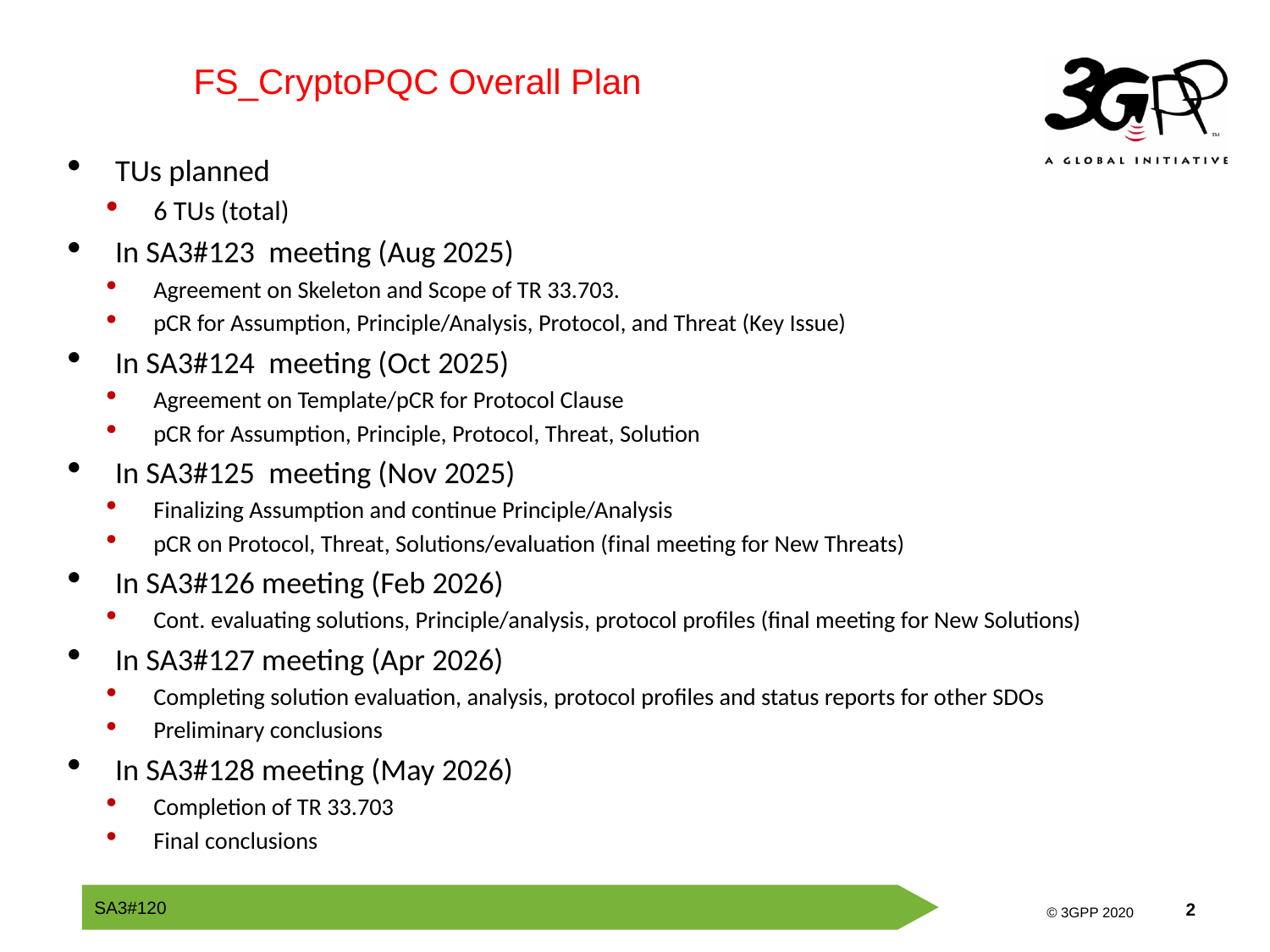

FS_CryptoPQC Overall Plan
TUs planned
6 TUs (total)
In SA3#123  meeting (Aug 2025)
Agreement on Skeleton and Scope of TR 33.703.
pCR for Assumption, Principle/Analysis, Protocol, and Threat (Key Issue)
In SA3#124  meeting (Oct 2025)
Agreement on Template/pCR for Protocol Clause
pCR for Assumption, Principle, Protocol, Threat, Solution
In SA3#125  meeting (Nov 2025)
Finalizing Assumption and continue Principle/Analysis
pCR on Protocol, Threat, Solutions/evaluation (final meeting for New Threats)
In SA3#126 meeting (Feb 2026)
Cont. evaluating solutions, Principle/analysis, protocol profiles (final meeting for New Solutions)
In SA3#127 meeting (Apr 2026)
Completing solution evaluation, analysis, protocol profiles and status reports for other SDOs
Preliminary conclusions
In SA3#128 meeting (May 2026)
Completion of TR 33.703
Final conclusions